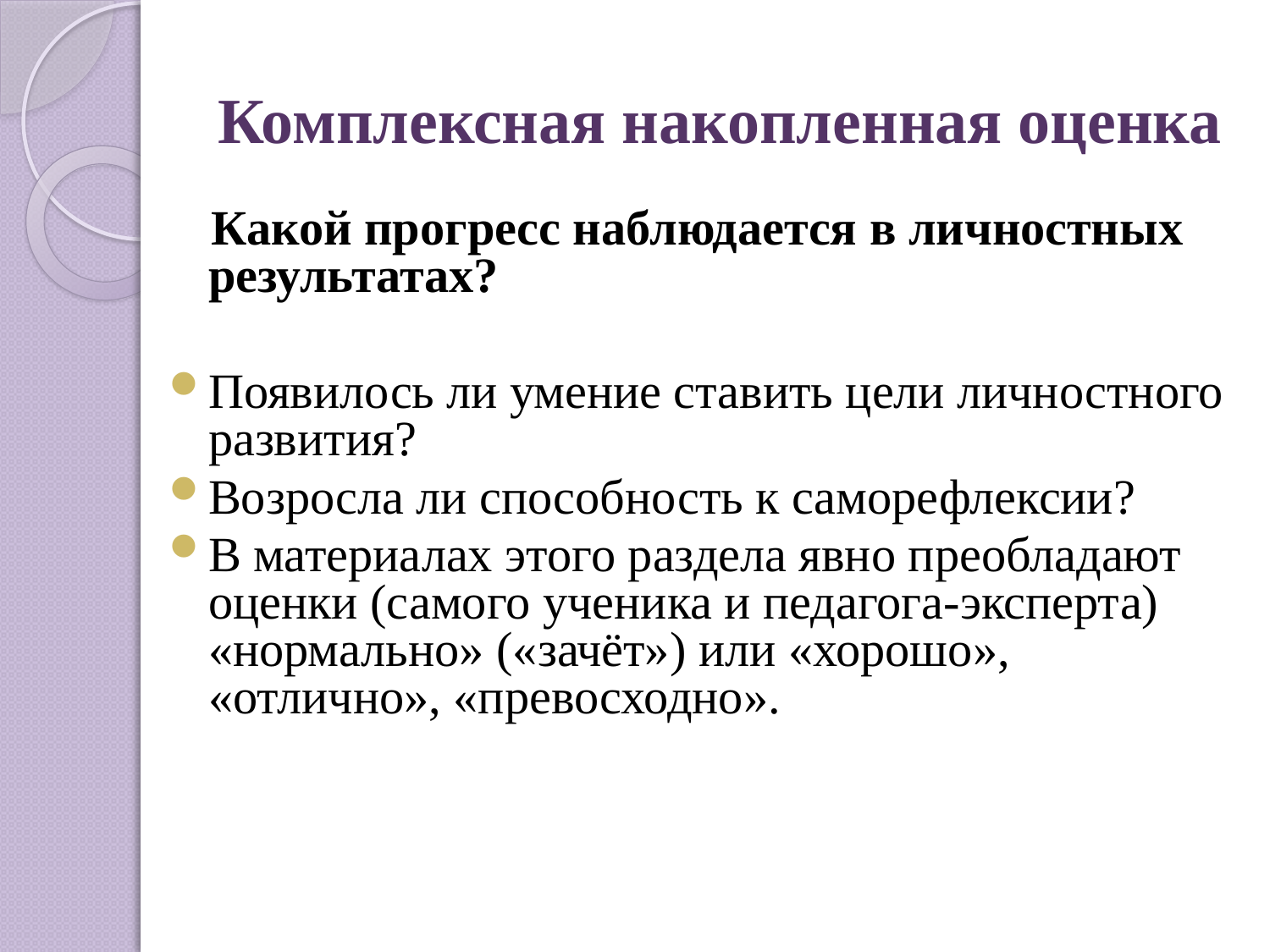

# Комплексная накопленная оценка
    Какой прогресс наблюдается в личностных результатах?

Появилось ли умение ставить цели личностного развития?
Возросла ли способность к саморефлексии?
В материалах этого раздела явно преобладают оценки (самого ученика и педагога-эксперта) «нормально» («зачёт») или «хорошо», «отлично», «превосходно».